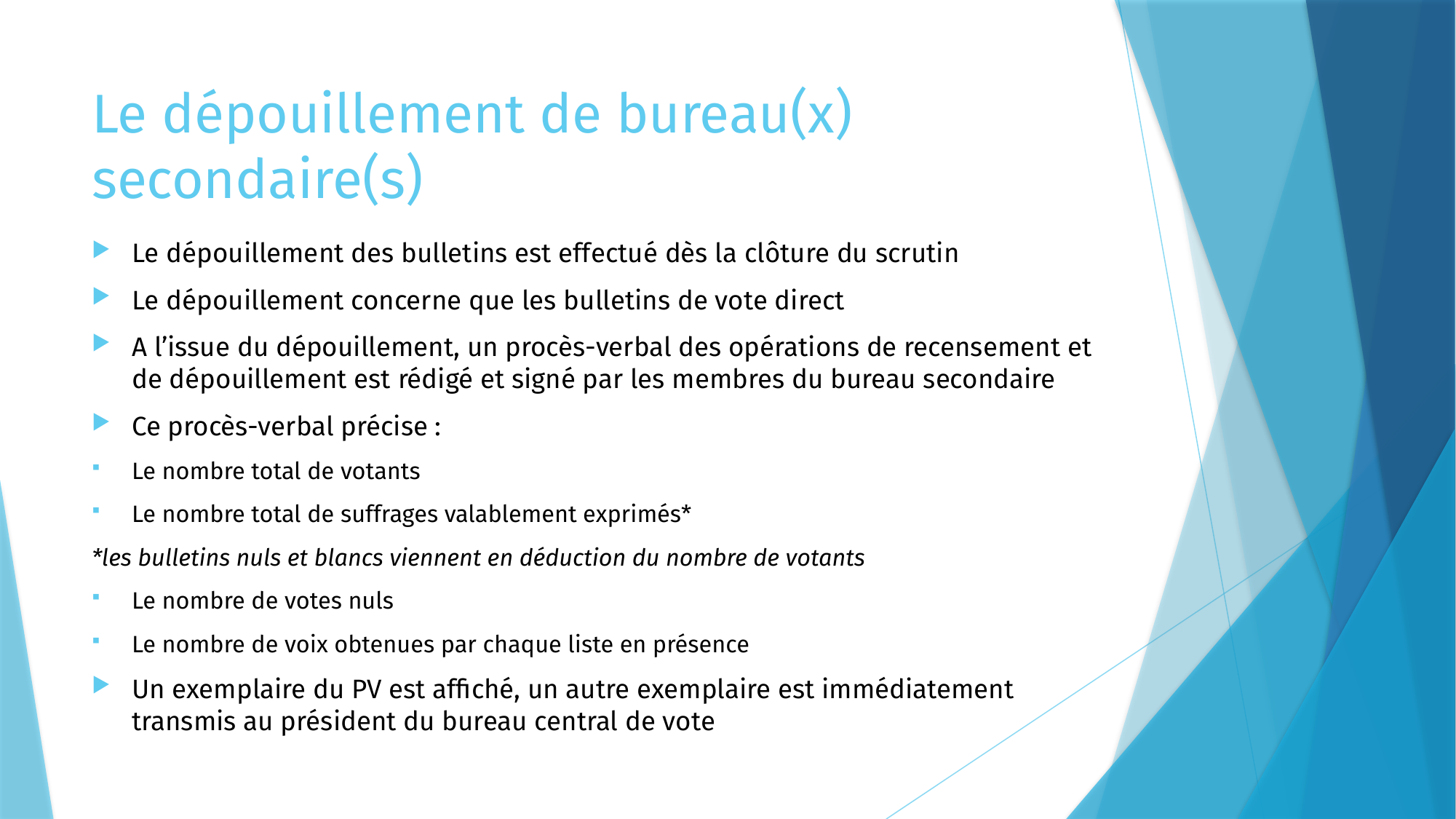

# Le dépouillement de bureau(x) secondaire(s)
Le dépouillement des bulletins est effectué dès la clôture du scrutin
Le dépouillement concerne que les bulletins de vote direct
A l’issue du dépouillement, un procès-verbal des opérations de recensement et de dépouillement est rédigé et signé par les membres du bureau secondaire
Ce procès-verbal précise :
Le nombre total de votants
Le nombre total de suffrages valablement exprimés*
*les bulletins nuls et blancs viennent en déduction du nombre de votants
Le nombre de votes nuls
Le nombre de voix obtenues par chaque liste en présence
Un exemplaire du PV est affiché, un autre exemplaire est immédiatement transmis au président du bureau central de vote